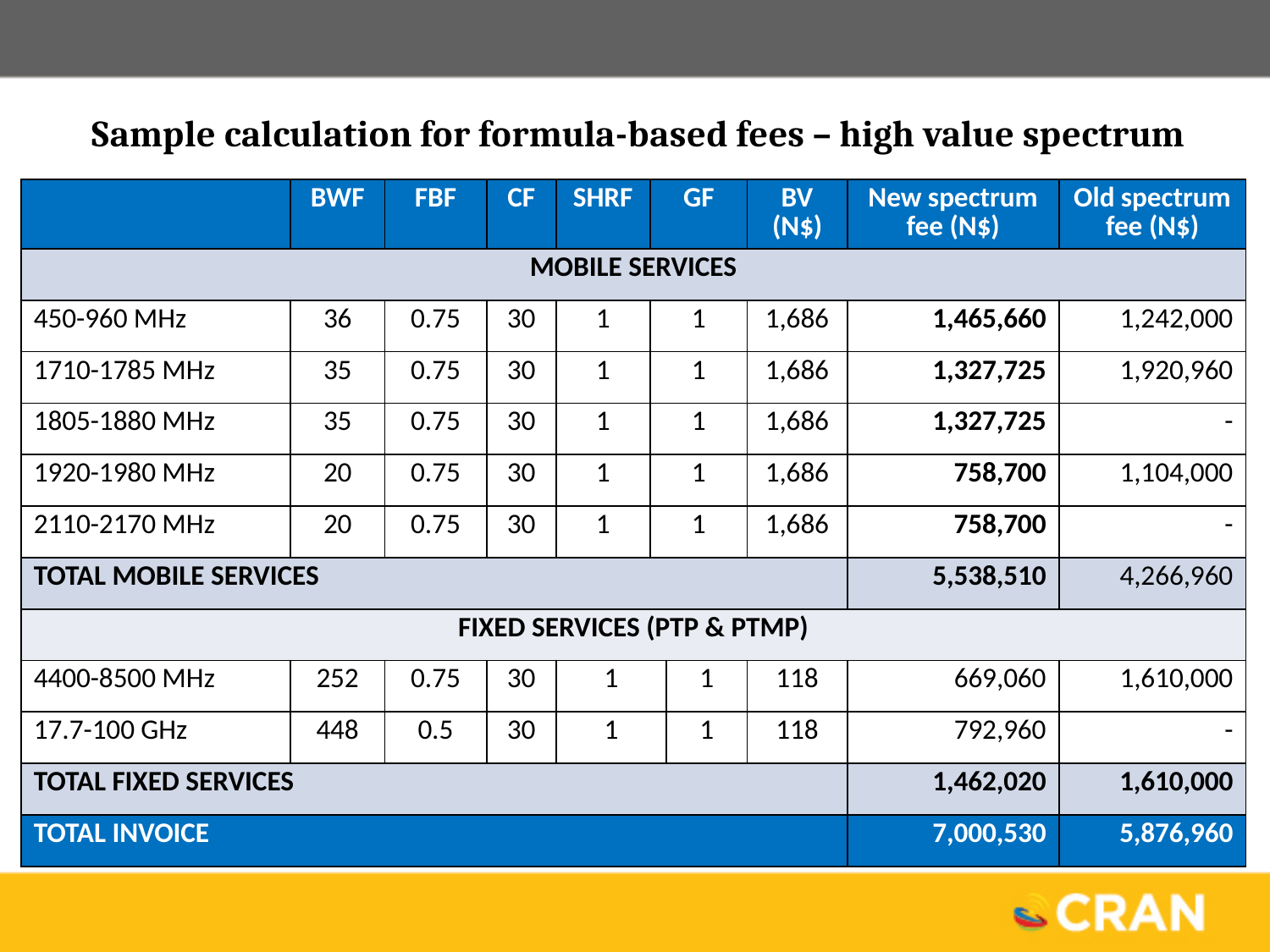

# Sample calculation for formula-based fees – high value spectrum
|  | BWF | FBF | CF | SHRF | GF |  | BV (N$) | New spectrum fee (N$) | Old spectrum fee (N$) |
| --- | --- | --- | --- | --- | --- | --- | --- | --- | --- |
| MOBILE SERVICES |  |  |  |  |  |  |  |  |  |
| 450-960 MHz | 36 | 0.75 | 30 | 1 | 1 |  | 1,686 | 1,465,660 | 1,242,000 |
| 1710-1785 MHz | 35 | 0.75 | 30 | 1 | 1 |  | 1,686 | 1,327,725 | 1,920,960 |
| 1805-1880 MHz | 35 | 0.75 | 30 | 1 | 1 |  | 1,686 | 1,327,725 | - |
| 1920-1980 MHz | 20 | 0.75 | 30 | 1 | 1 |  | 1,686 | 758,700 | 1,104,000 |
| 2110-2170 MHz | 20 | 0.75 | 30 | 1 | 1 |  | 1,686 | 758,700 | - |
| TOTAL MOBILE SERVICES |  |  |  |  |  |  |  | 5,538,510 | 4,266,960 |
| FIXED SERVICES (PTP & PTMP) |  |  |  |  |  |  |  |  |  |
| 4400-8500 MHz | 252 | 0.75 | 30 | 1 |  | 1 | 118 | 669,060 | 1,610,000 |
| 17.7-100 GHz | 448 | 0.5 | 30 | 1 |  | 1 | 118 | 792,960 | - |
| TOTAL FIXED SERVICES |  |  |  |  |  |  |  | 1,462,020 | 1,610,000 |
| TOTAL INVOICE |  |  |  |  |  |  |  | 7,000,530 | 5,876,960 |